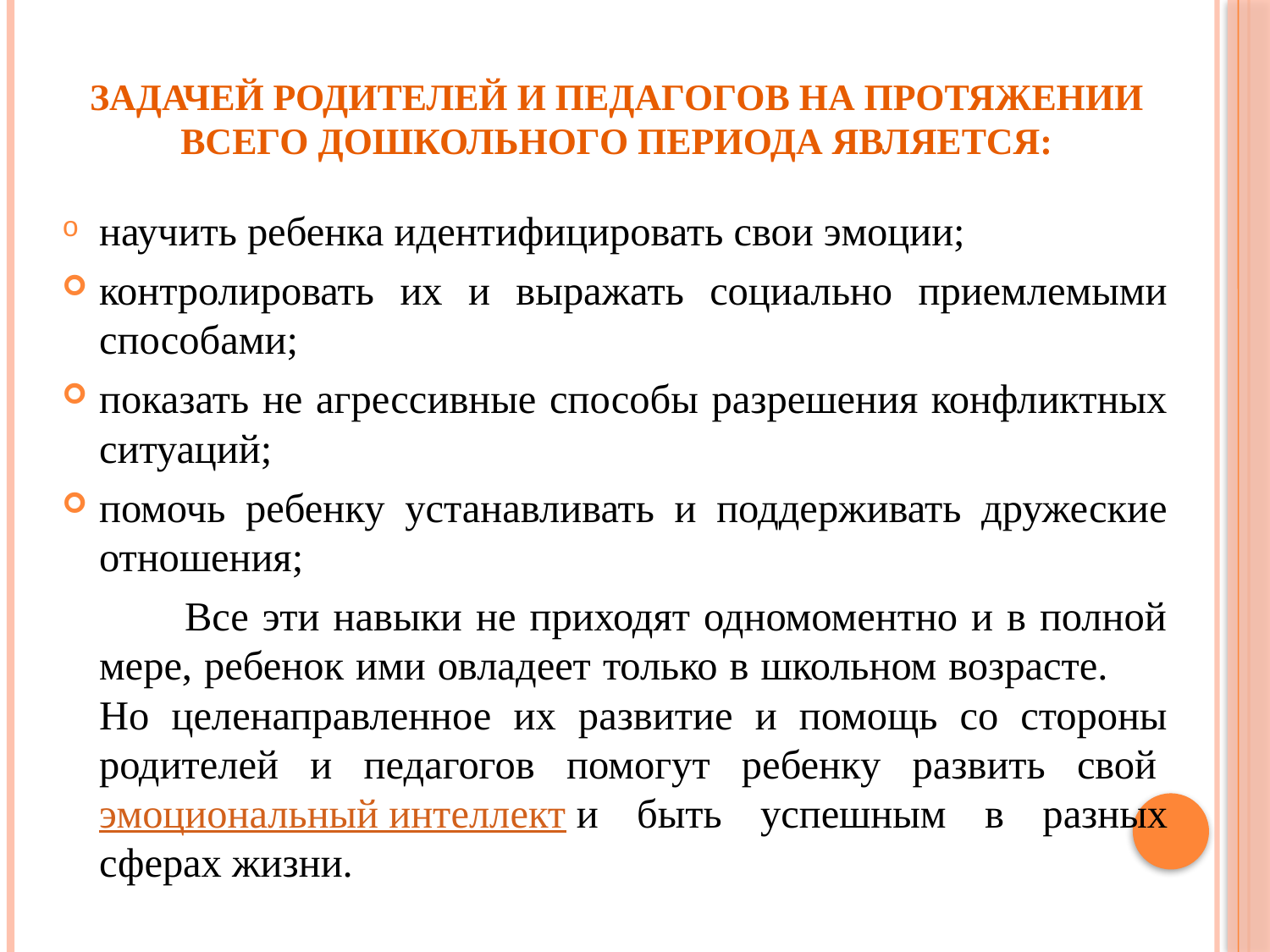

# Задачей родителей и педагогов на протяжении всего дошкольного периода является:
научить ребенка идентифицировать свои эмоции;
контролировать их и выражать социально приемлемыми способами;
показать не агрессивные способы разрешения конфликтных ситуаций;
помочь ребенку устанавливать и поддерживать дружеские отношения;
         Все эти навыки не приходят одномоментно и в полной мере, ребенок ими овладеет только в школьном возрасте.      Но целенаправленное их развитие и помощь со стороны родителей и педагогов помогут ребенку развить свой эмоциональный интеллект и быть успешным в разных сферах жизни.